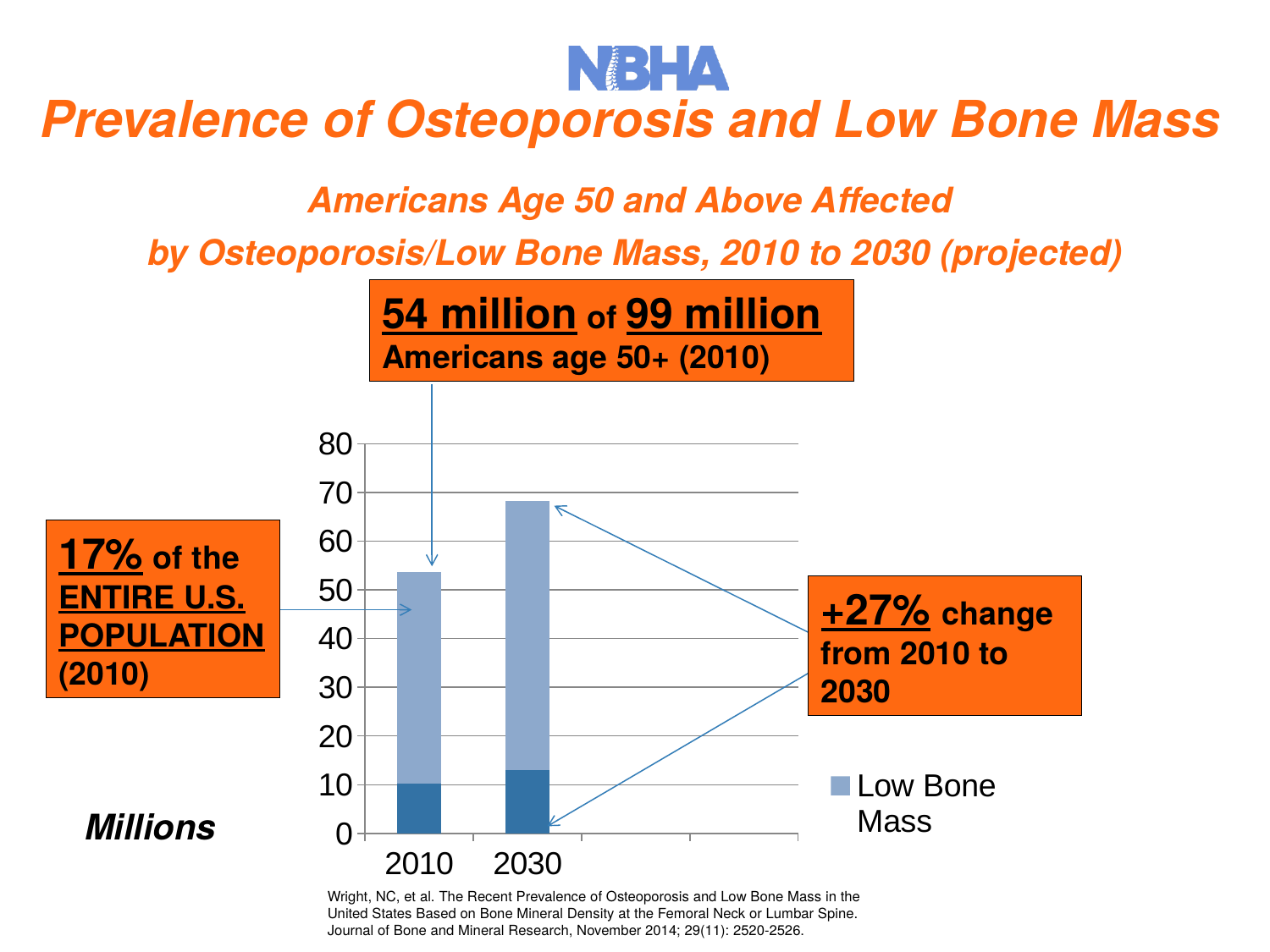

# Prevalence of Osteoporosis and Low Bone Mass
Americans Age 50 and Above Affected
by Osteoporosis/Low Bone Mass, 2010 to 2030 (projected)
54 million of 99 million Americans age 50+ (2010)

### Chart

| Category | Osteoporosis | Low Bone Mass |
|---|---|---|
| 2010 | 10.2 | 43.4 |
| 2030 | 13.0 | 55.3 |
|  | None | None |
|  | None | None |
17% of the ENTIRE U.S. POPULATION (2010)
+27% change from 2010 to 2030
Millions
Wright, NC, et al. The Recent Prevalence of Osteoporosis and Low Bone Mass in the United States Based on Bone Mineral Density at the Femoral Neck or Lumbar Spine.
Journal of Bone and Mineral Research, November 2014; 29(11): 2520-2526.